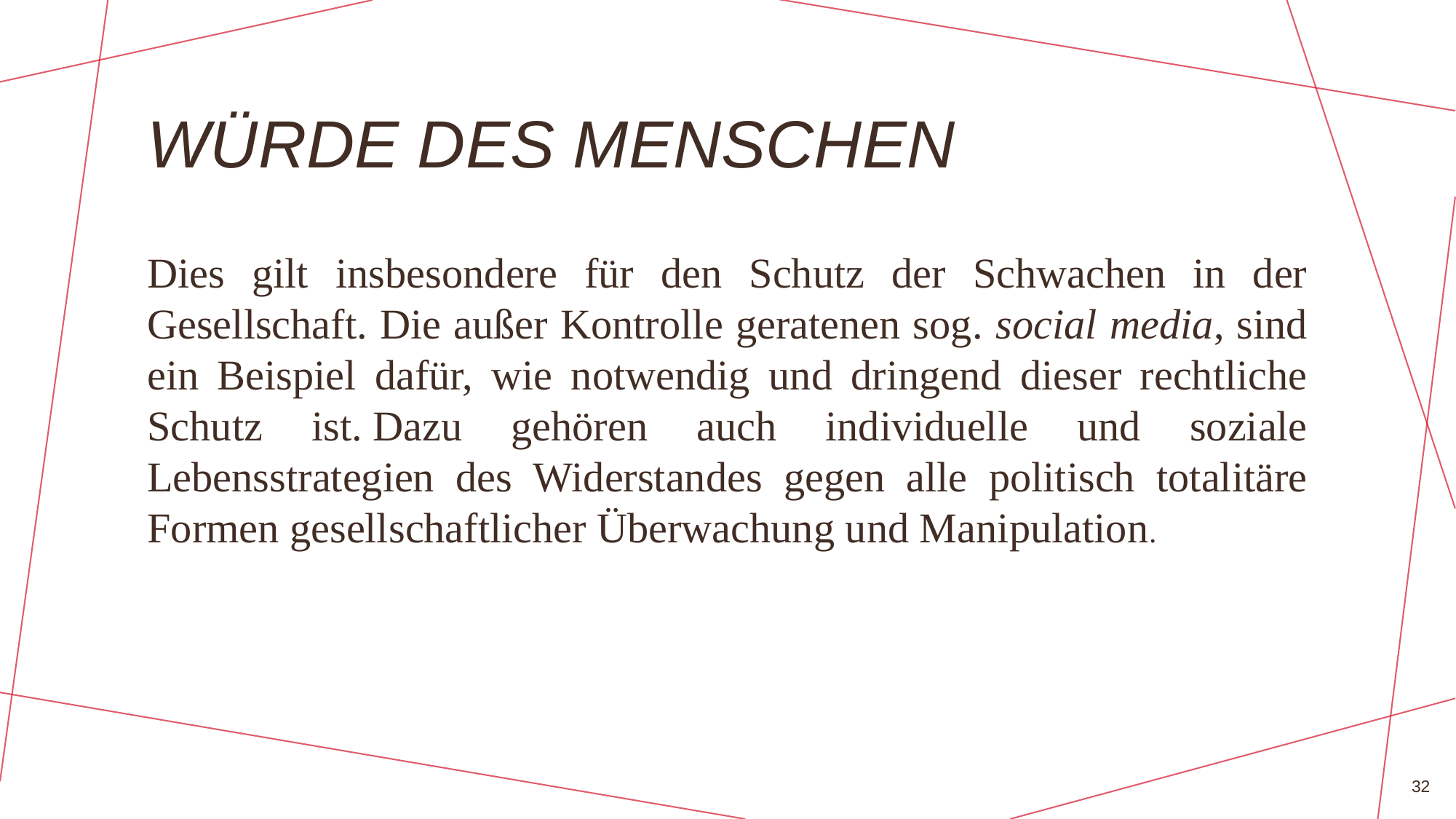

# WÜRDE DES MENSCHEN
Dies gilt insbesondere für den Schutz der Schwachen in der Gesellschaft. Die außer Kontrolle geratenen sog. social media, sind ein Beispiel dafür, wie notwendig und dringend dieser rechtliche Schutz ist. Dazu gehören auch individuelle und soziale Lebensstrategien des Widerstandes gegen alle politisch totalitäre Formen gesellschaftlicher Überwachung und Manipulation.

32